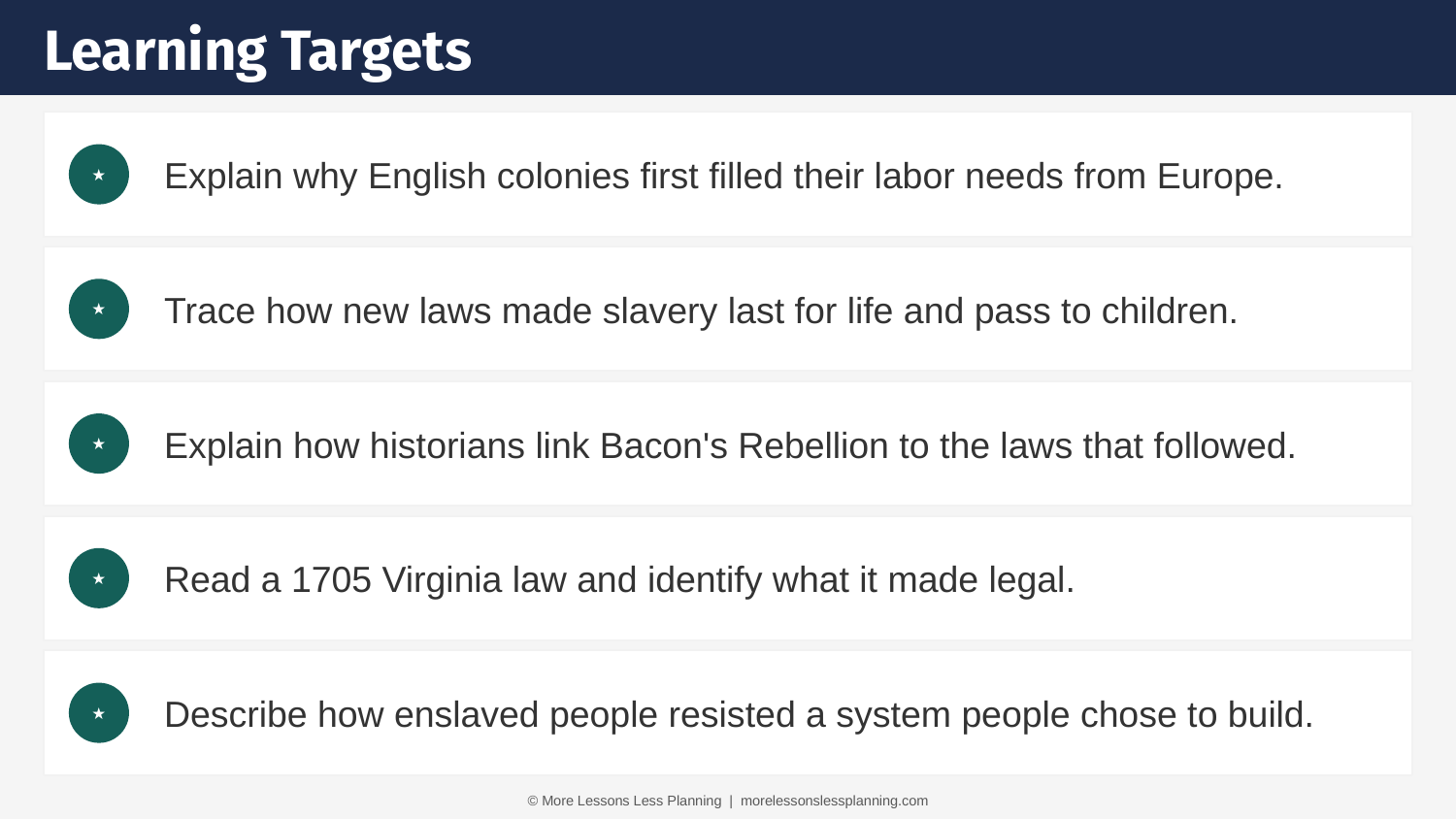

Learning Targets

Explain why English colonies first filled their labor needs from Europe.

★

Trace how new laws made slavery last for life and pass to children.

★

Explain how historians link Bacon's Rebellion to the laws that followed.

★

Read a 1705 Virginia law and identify what it made legal.

★

Describe how enslaved people resisted a system people chose to build.

★
© More Lessons Less Planning  |  morelessonslessplanning.com